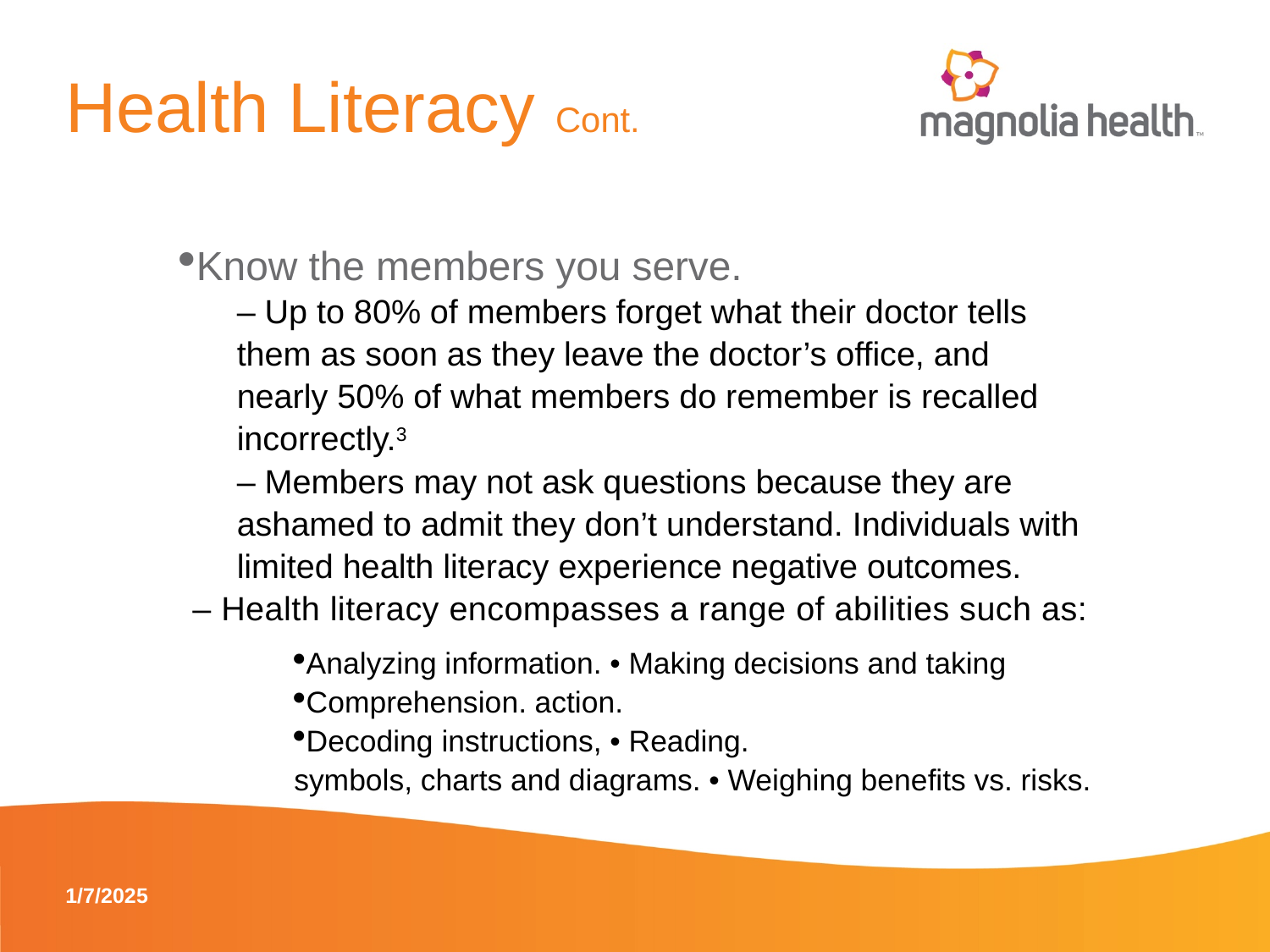

# Health Literacy Cont.
Know the members you serve.
– Up to 80% of members forget what their doctor tells them as soon as they leave the doctor’s office, and nearly 50% of what members do remember is recalled incorrectly.3
– Members may not ask questions because they are ashamed to admit they don’t understand. Individuals with limited health literacy experience negative outcomes.
– Health literacy encompasses a range of abilities such as:
Analyzing information. • Making decisions and taking
Comprehension. action.
Decoding instructions, • Reading.
symbols, charts and diagrams. • Weighing benefits vs. risks.